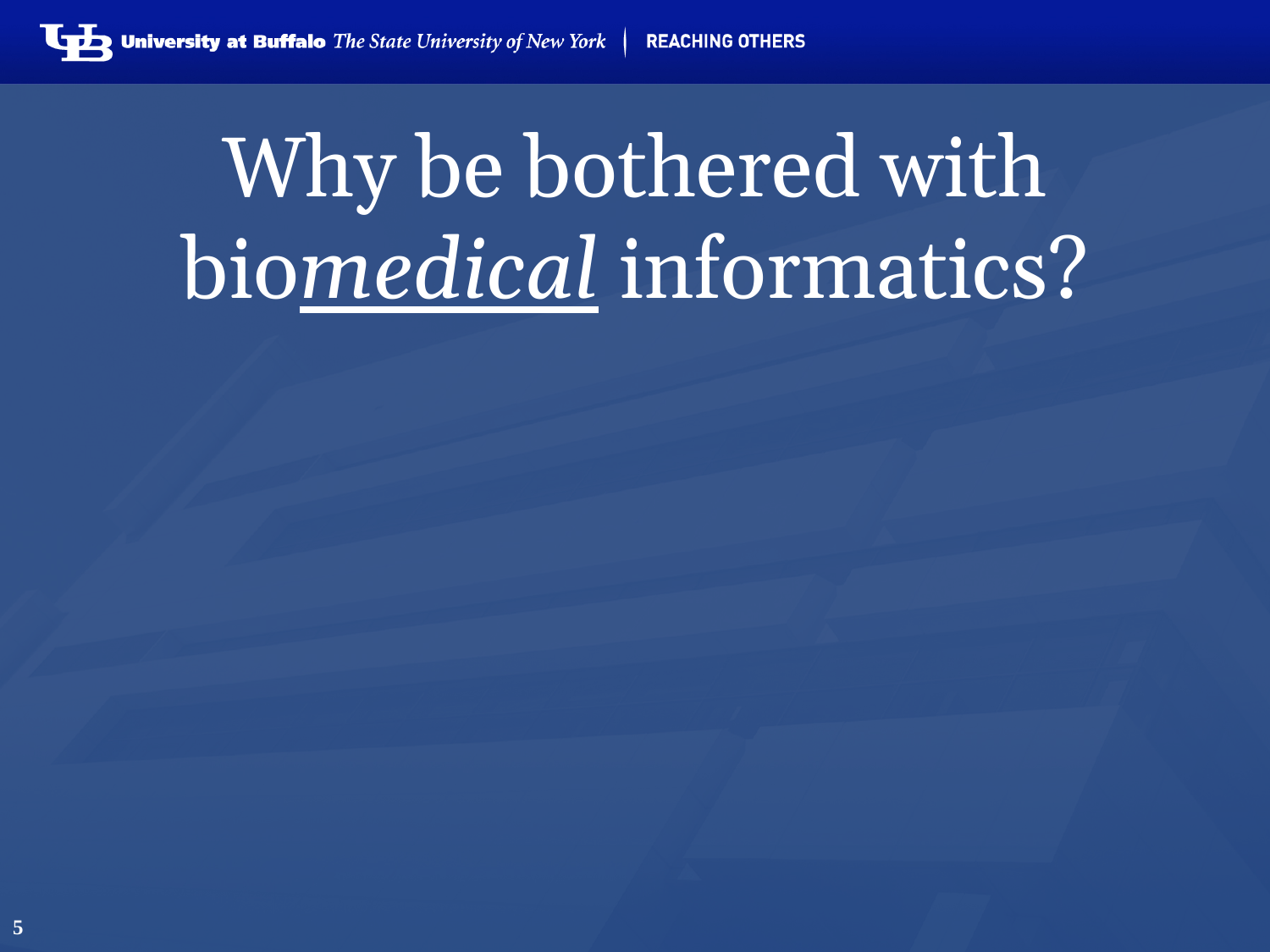

# Why be bothered with biomedical informatics?

5